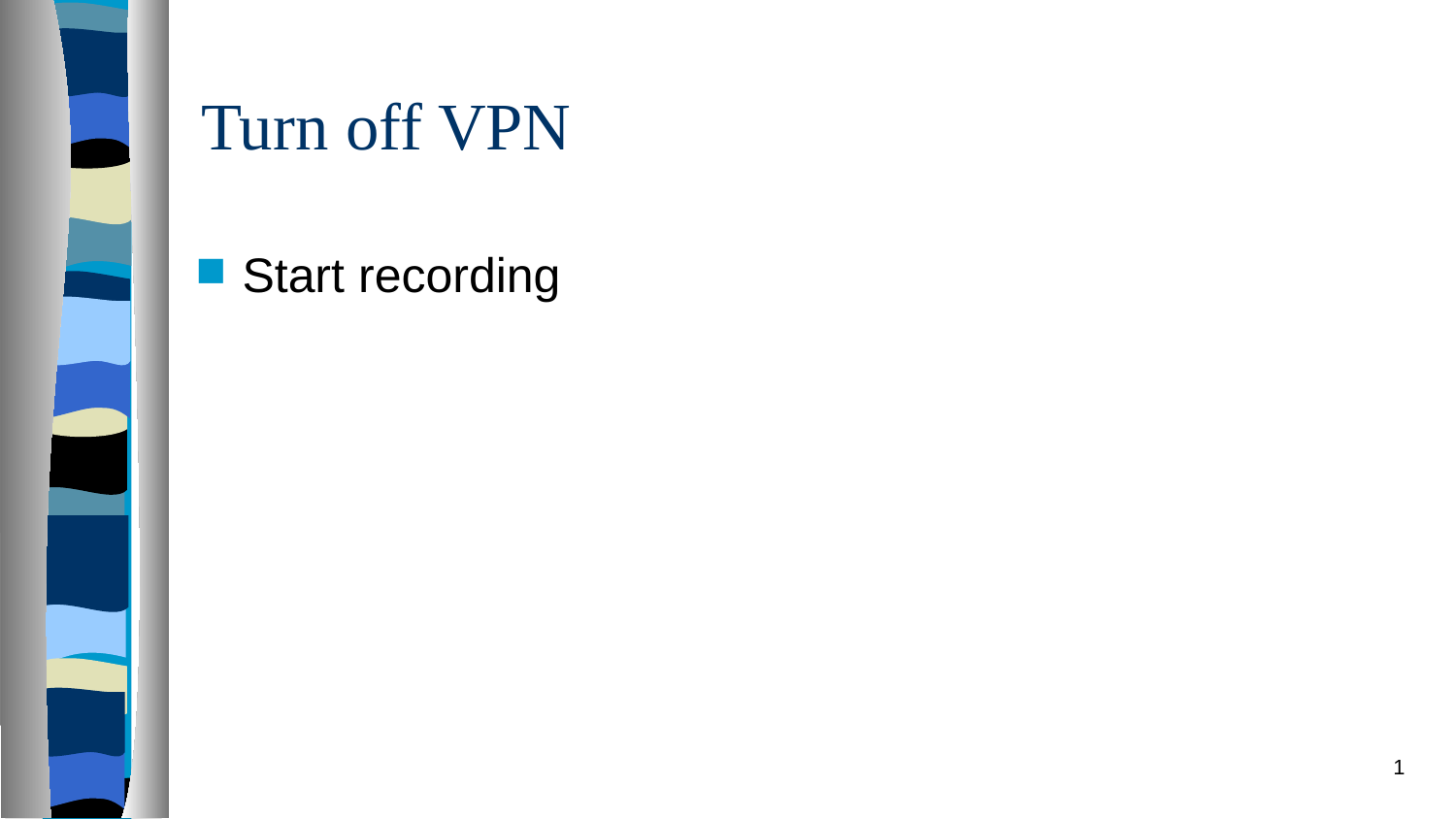

# Turn off VPN
Start recording
1